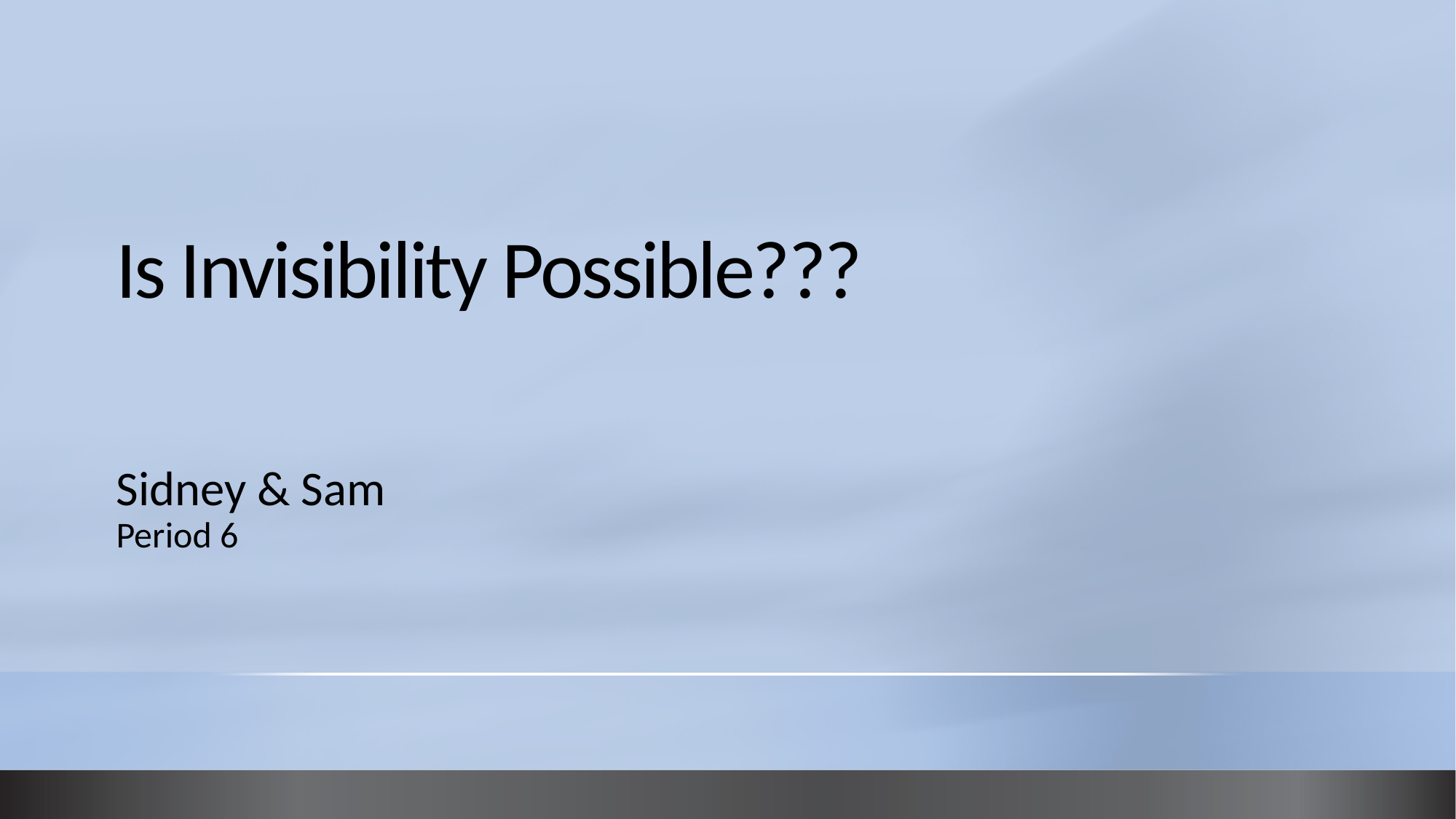

# Is Invisibility Possible???
Sidney & Sam
Period 6